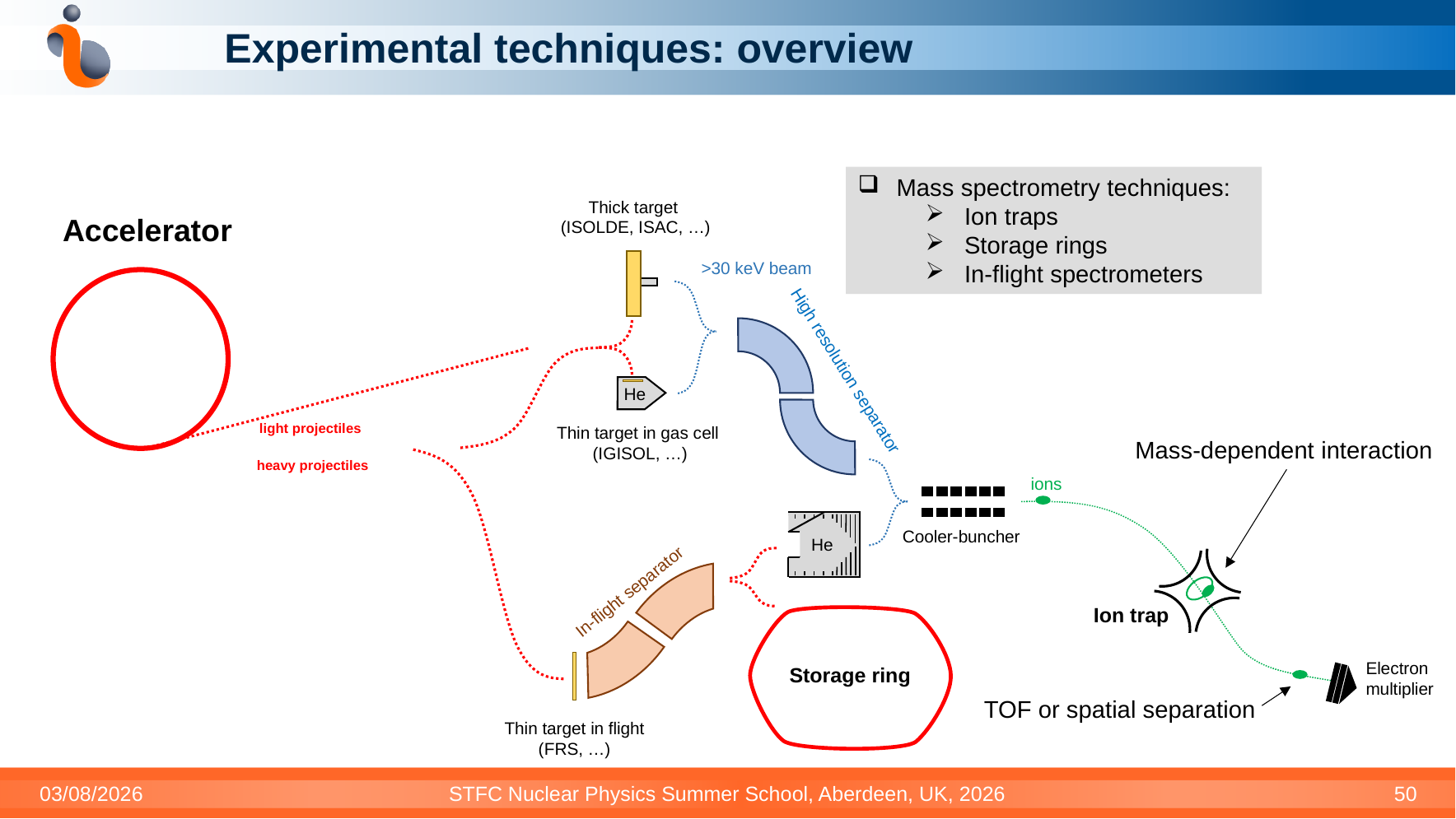

# Experimental techniques: overview
Mass spectrometry techniques:
Ion traps
Storage rings
In-flight spectrometers
Thick target
(ISOLDE, ISAC, …)
Accelerator
>30 keV beam

High resolution separator

He
light projectiles
Thin target in gas cell
(IGISOL, …)
Mass-dependent interaction

heavy projectiles

ions

In-flight separator

Thin target in flight
(FRS, …)

Cooler-buncher
He

Ion trap

Electron multiplier

Storage ring

TOF or spatial separation
03/08/2026
STFC Nuclear Physics Summer School, Aberdeen, UK, 2026
50